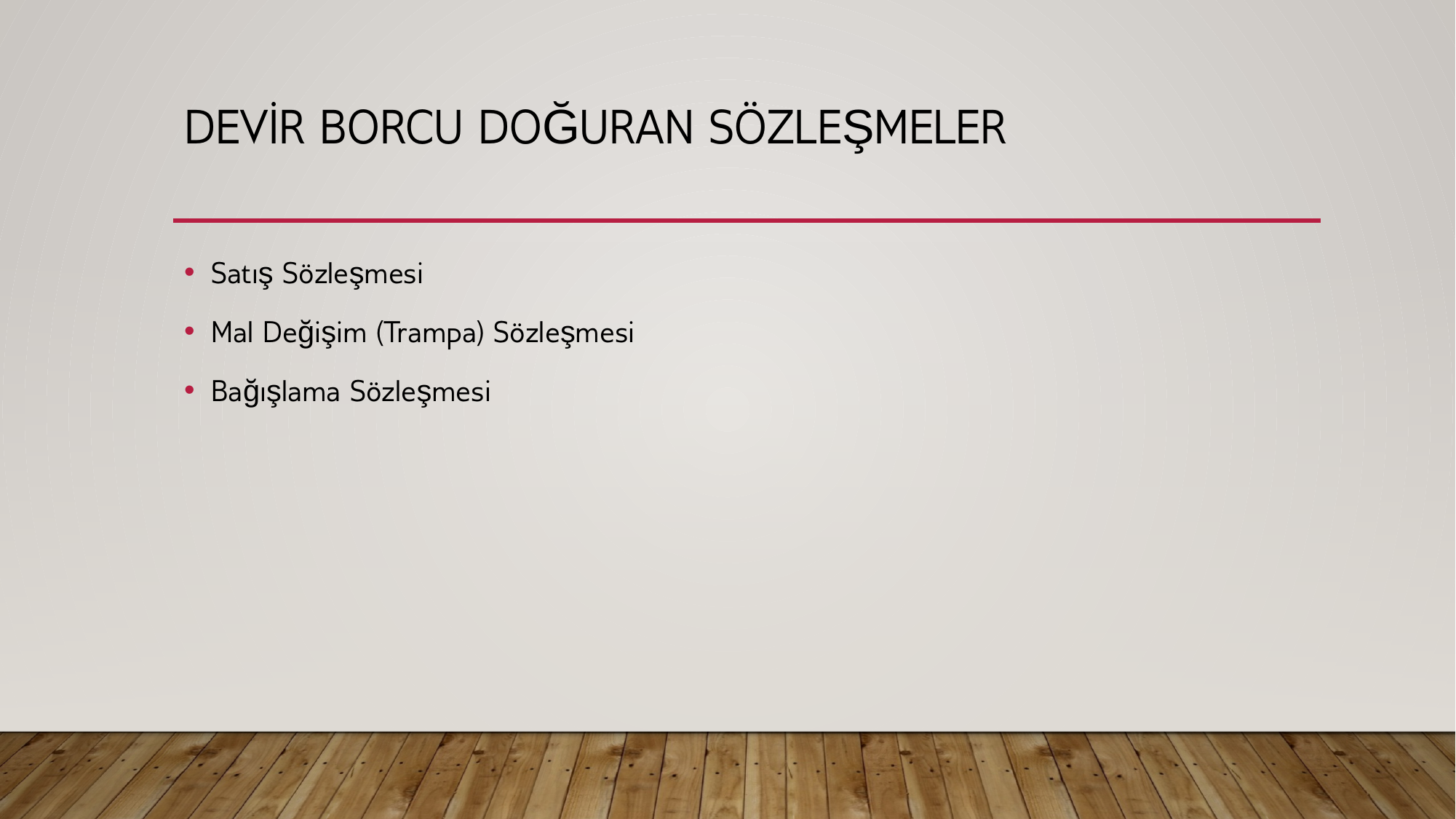

# Devir borcu doğuran sözleşmeler
Satış Sözleşmesi
Mal Değişim (Trampa) Sözleşmesi
Bağışlama Sözleşmesi